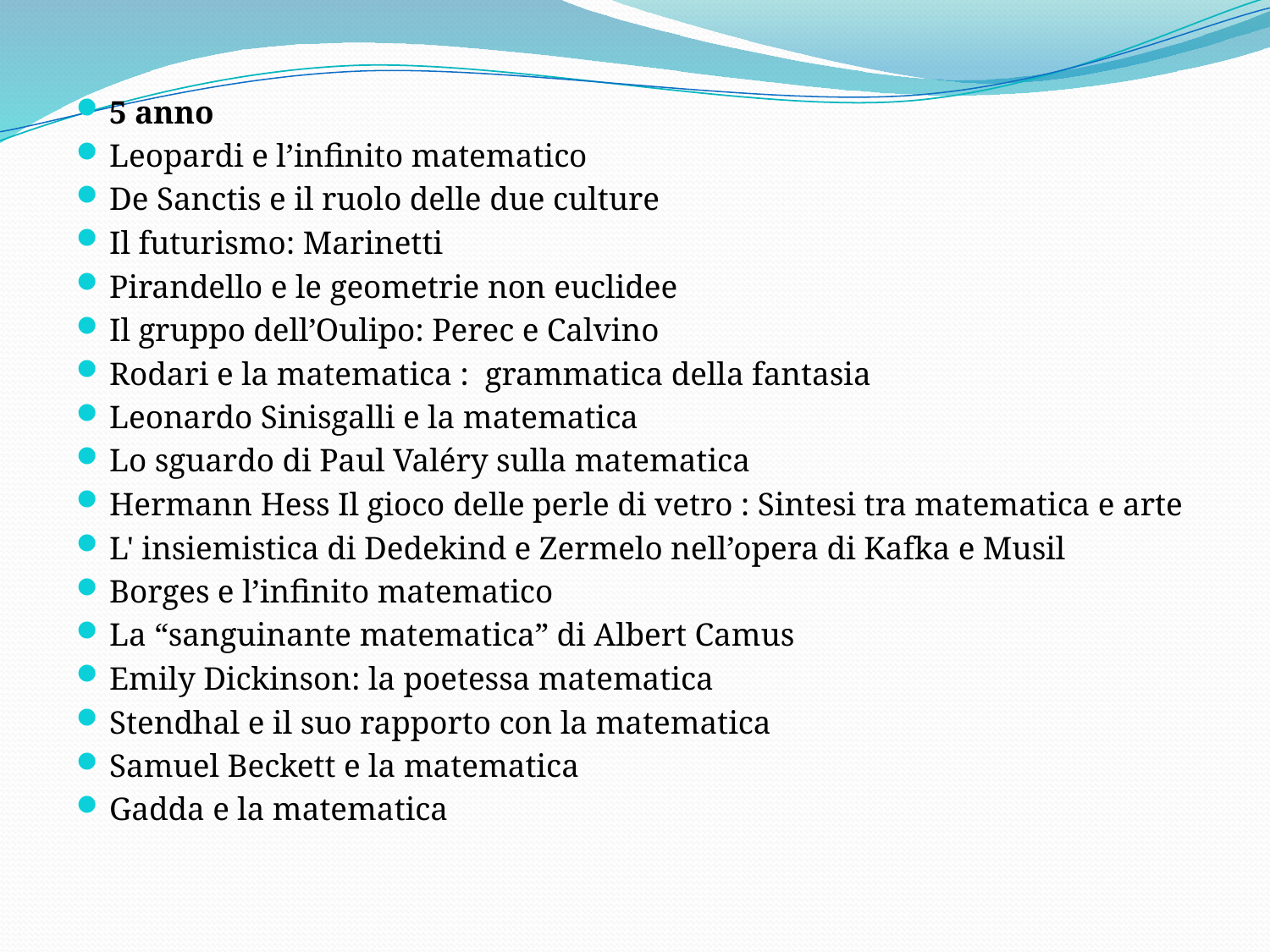

5 anno
Leopardi e l’infinito matematico
De Sanctis e il ruolo delle due culture
Il futurismo: Marinetti
Pirandello e le geometrie non euclidee
Il gruppo dell’Oulipo: Perec e Calvino
Rodari e la matematica :  grammatica della fantasia
Leonardo Sinisgalli e la matematica
Lo sguardo di Paul Valéry sulla matematica
Hermann Hess Il gioco delle perle di vetro : Sintesi tra matematica e arte
L' insiemistica di Dedekind e Zermelo nell’opera di Kafka e Musil
Borges e l’infinito matematico
La “sanguinante matematica” di Albert Camus
Emily Dickinson: la poetessa matematica
Stendhal e il suo rapporto con la matematica
Samuel Beckett e la matematica
Gadda e la matematica